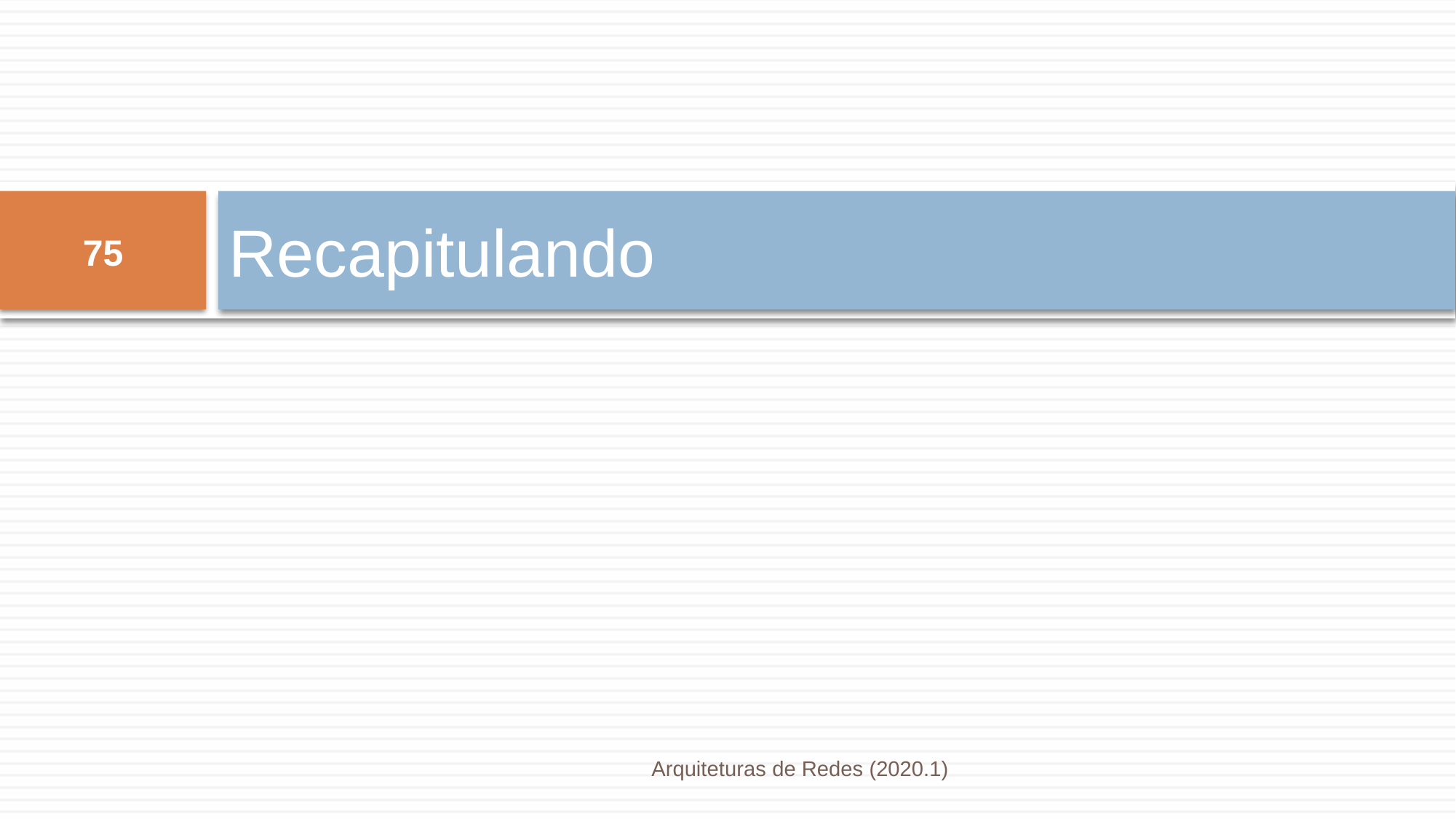

# Recapitulando
75

Arquiteturas de Redes (2020.1)